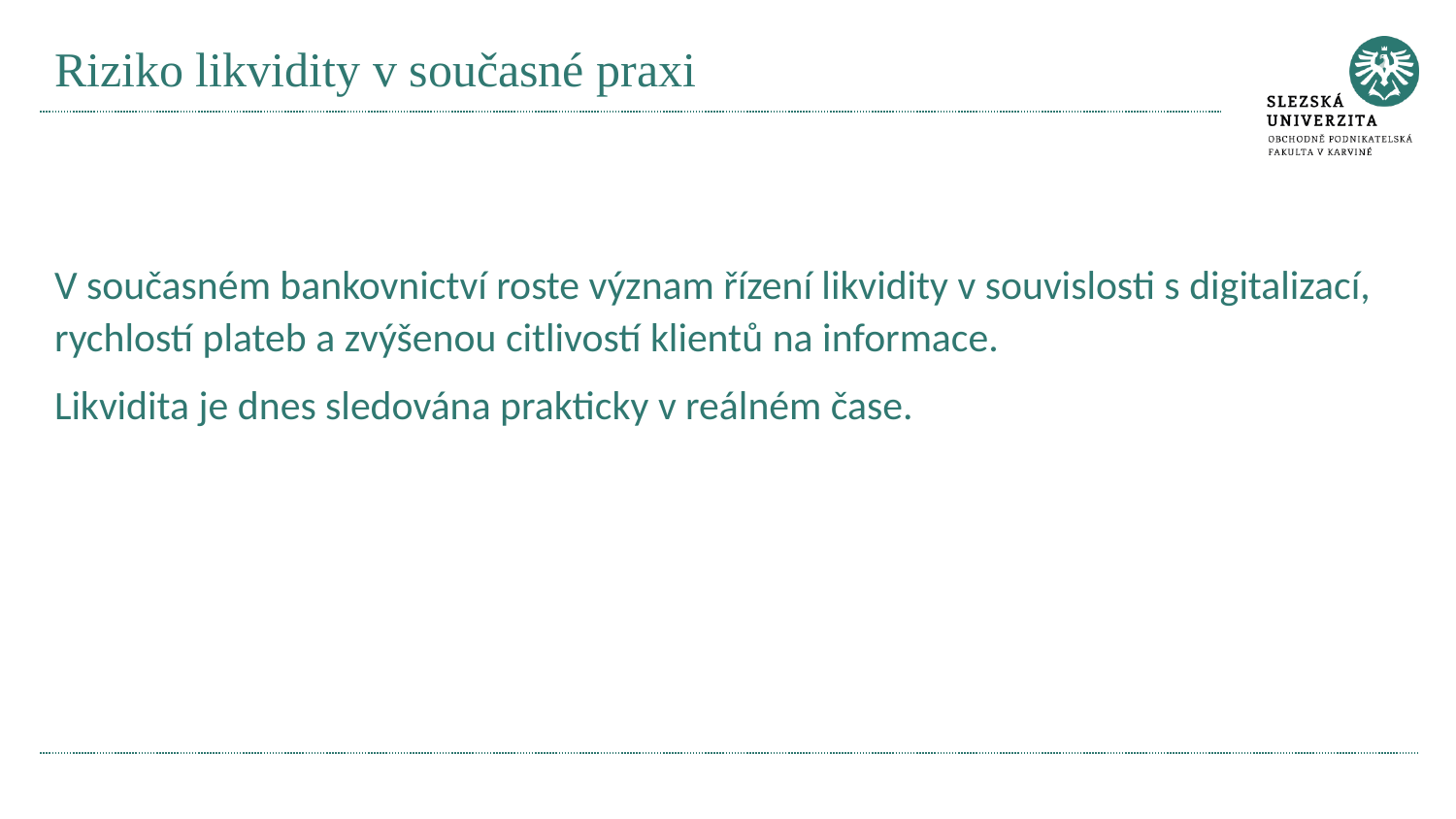

# Riziko likvidity v současné praxi
V současném bankovnictví roste význam řízení likvidity v souvislosti s digitalizací, rychlostí plateb a zvýšenou citlivostí klientů na informace.
Likvidita je dnes sledována prakticky v reálném čase.